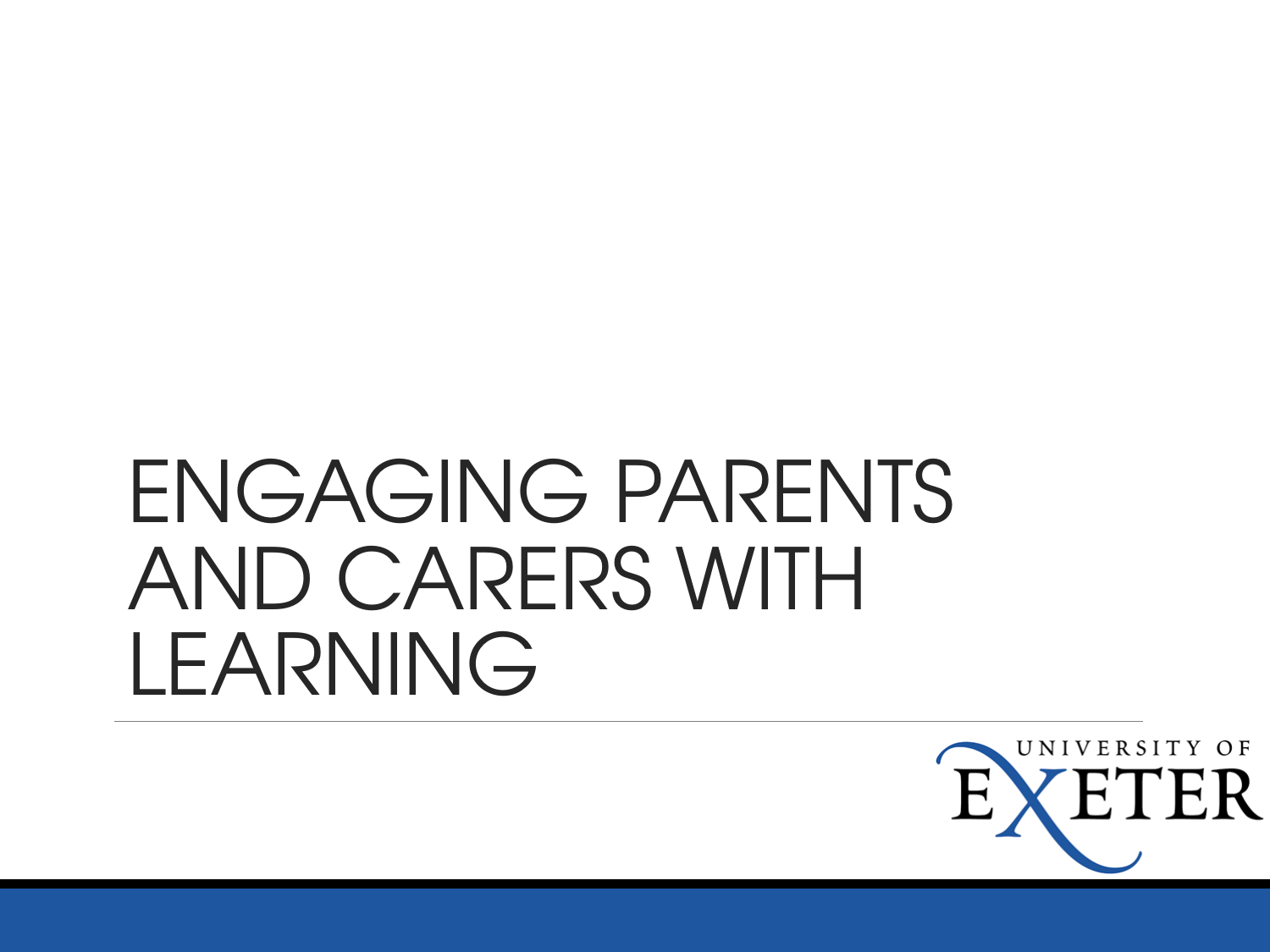

# Engaging Parents and carers With Learning